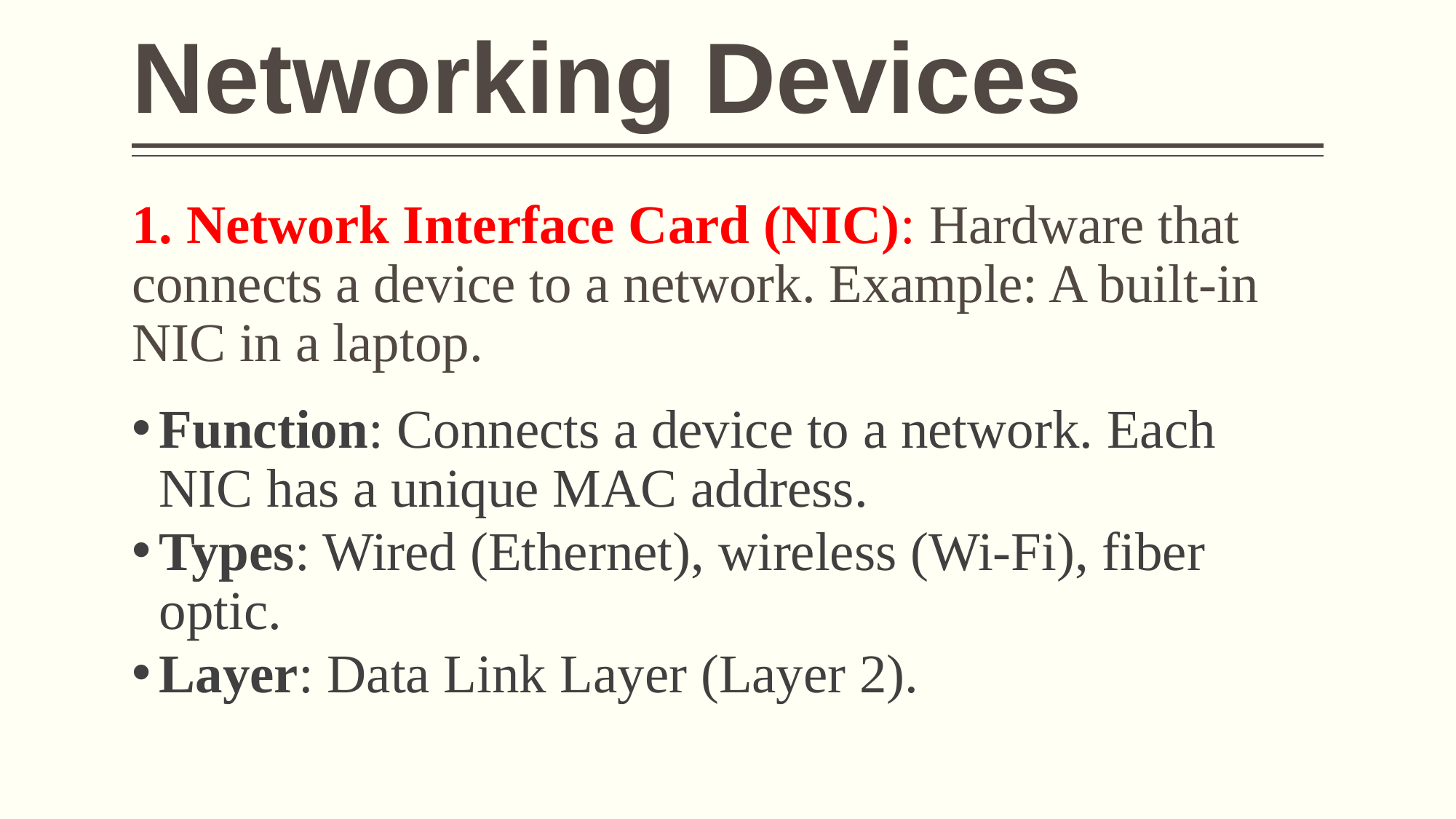

# Networking Devices
1. Network Interface Card (NIC): Hardware that connects a device to a network. Example: A built-in NIC in a laptop.
Function: Connects a device to a network. Each NIC has a unique MAC address.
Types: Wired (Ethernet), wireless (Wi-Fi), fiber optic.
Layer: Data Link Layer (Layer 2).